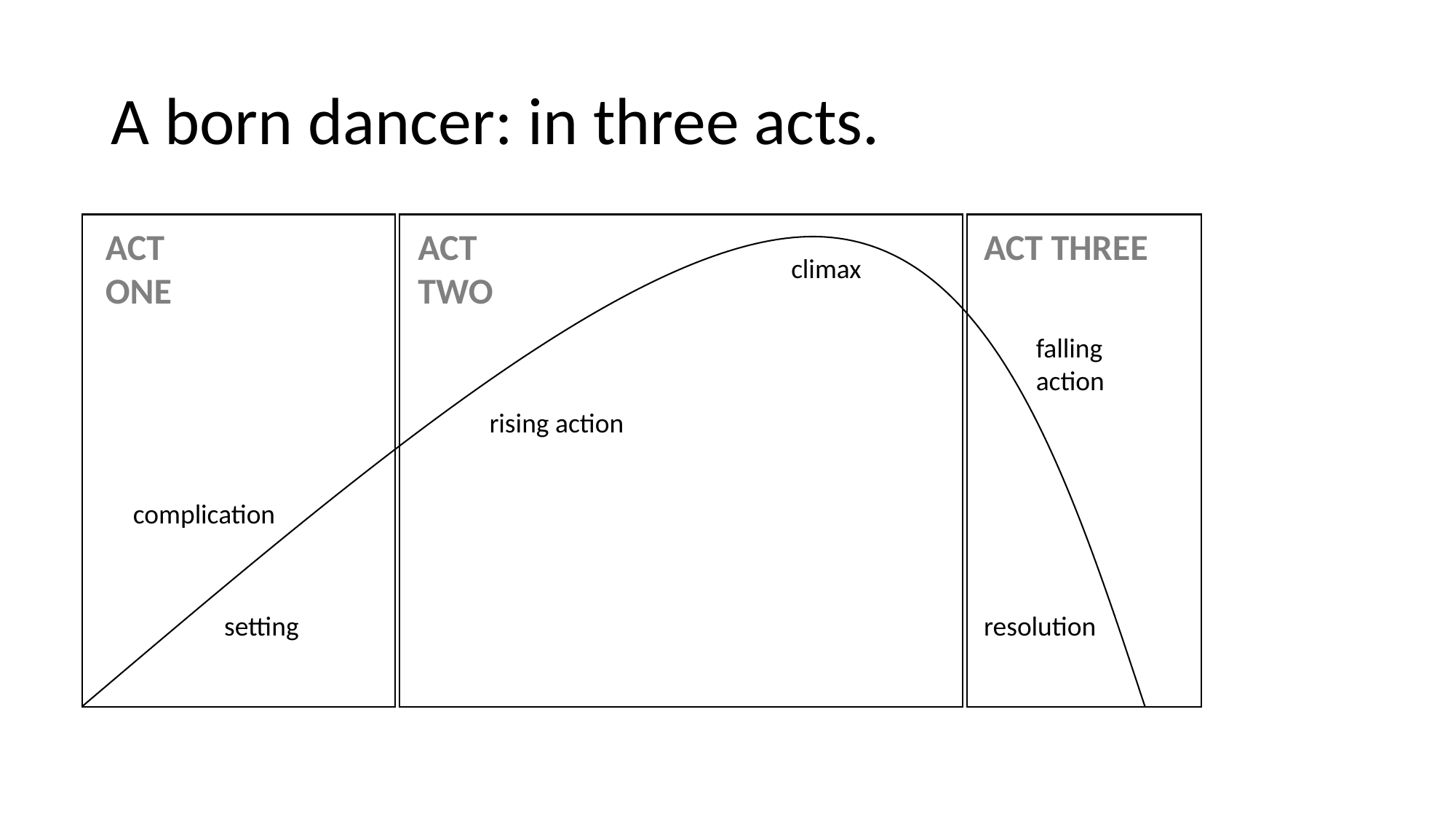

# A born dancer: in three acts.

Act three
Act two
Act one

climax
falling action
rising action
complication
resolution
setting